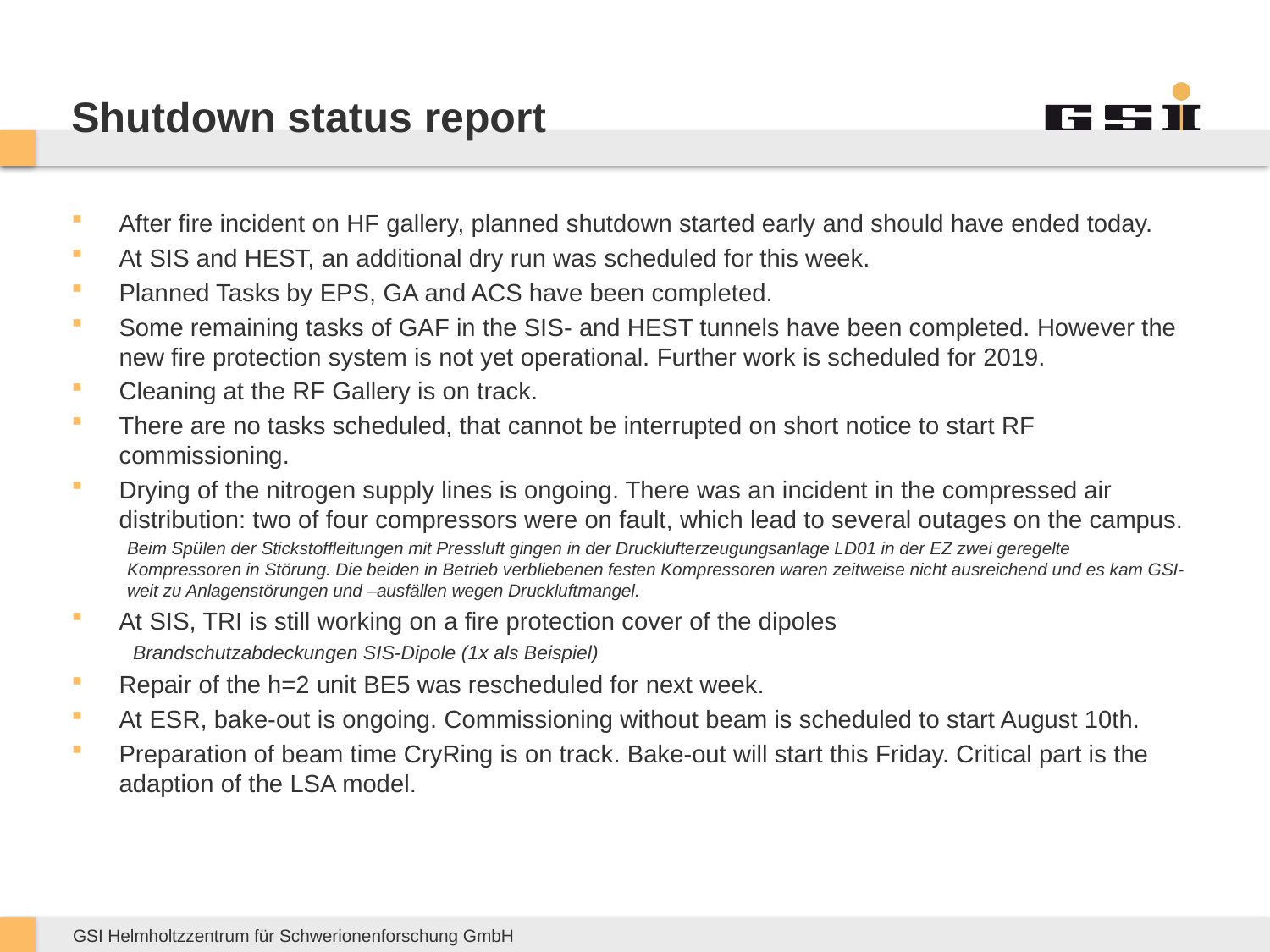

# Shutdown status report
After fire incident on HF gallery, planned shutdown started early and should have ended today.
At SIS and HEST, an additional dry run was scheduled for this week.
Planned Tasks by EPS, GA and ACS have been completed.
Some remaining tasks of GAF in the SIS- and HEST tunnels have been completed. However the new fire protection system is not yet operational. Further work is scheduled for 2019.
Cleaning at the RF Gallery is on track.
There are no tasks scheduled, that cannot be interrupted on short notice to start RF commissioning.
Drying of the nitrogen supply lines is ongoing. There was an incident in the compressed air distribution: two of four compressors were on fault, which lead to several outages on the campus.
Beim Spülen der Stickstoffleitungen mit Pressluft gingen in der Drucklufterzeugungsanlage LD01 in der EZ zwei geregelte Kompressoren in Störung. Die beiden in Betrieb verbliebenen festen Kompressoren waren zeitweise nicht ausreichend und es kam GSI-weit zu Anlagenstörungen und –ausfällen wegen Druckluftmangel.
At SIS, TRI is still working on a fire protection cover of the dipoles
  Brandschutzabdeckungen SIS-Dipole (1x als Beispiel)
Repair of the h=2 unit BE5 was rescheduled for next week.
At ESR, bake-out is ongoing. Commissioning without beam is scheduled to start August 10th.
Preparation of beam time CryRing is on track. Bake-out will start this Friday. Critical part is the adaption of the LSA model.